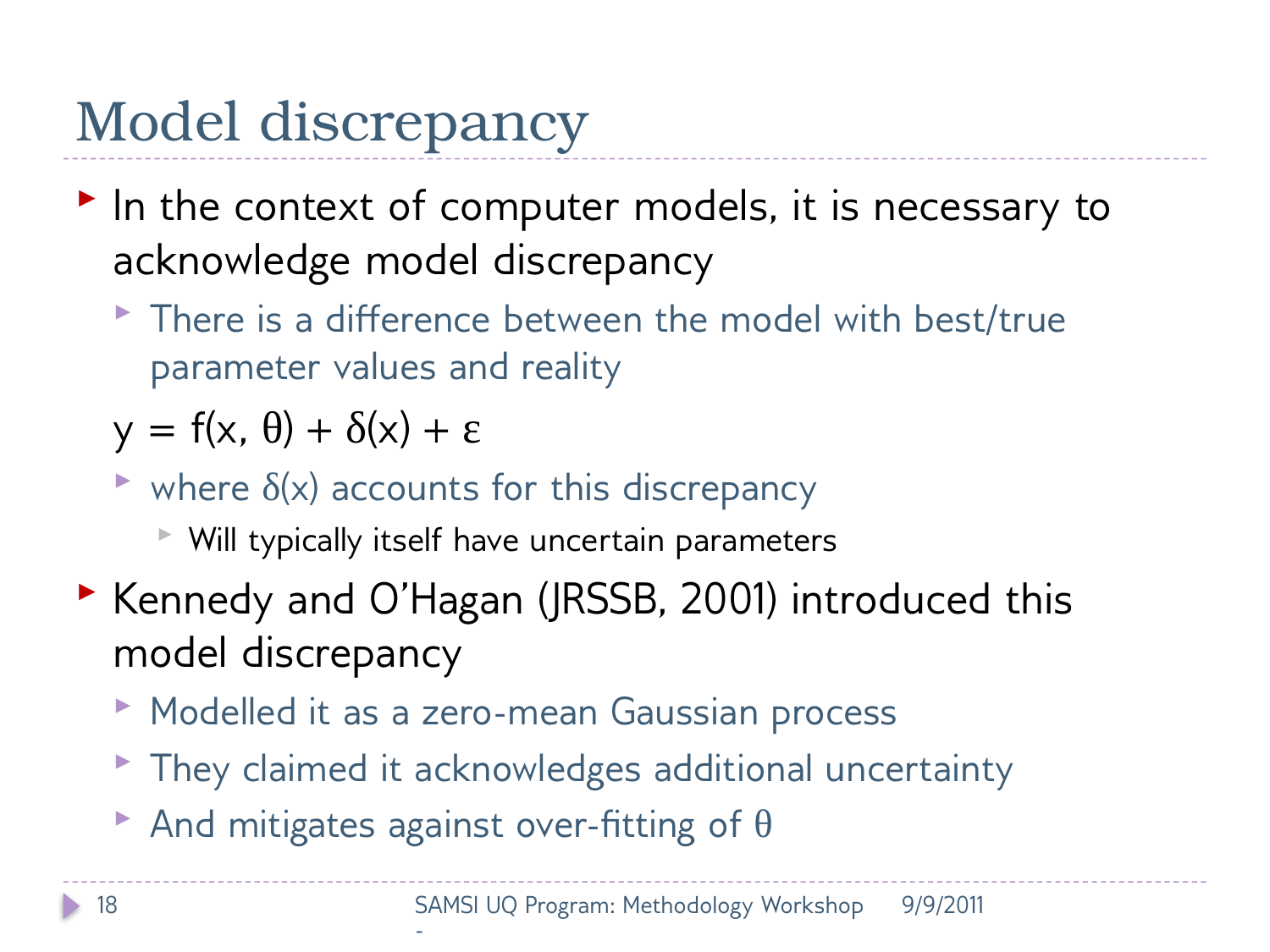

# Model discrepancy
In the context of computer models, it is necessary to acknowledge model discrepancy
There is a difference between the model with best/true parameter values and reality
		y = f(x, θ) + δ(x) + ε
where δ(x) accounts for this discrepancy
Will typically itself have uncertain parameters
Kennedy and O’Hagan (JRSSB, 2001) introduced this model discrepancy
Modelled it as a zero-mean Gaussian process
They claimed it acknowledges additional uncertainty
And mitigates against over-fitting of θ
18
SAMSI UQ Program: Methodology Workshop -
9/9/2011